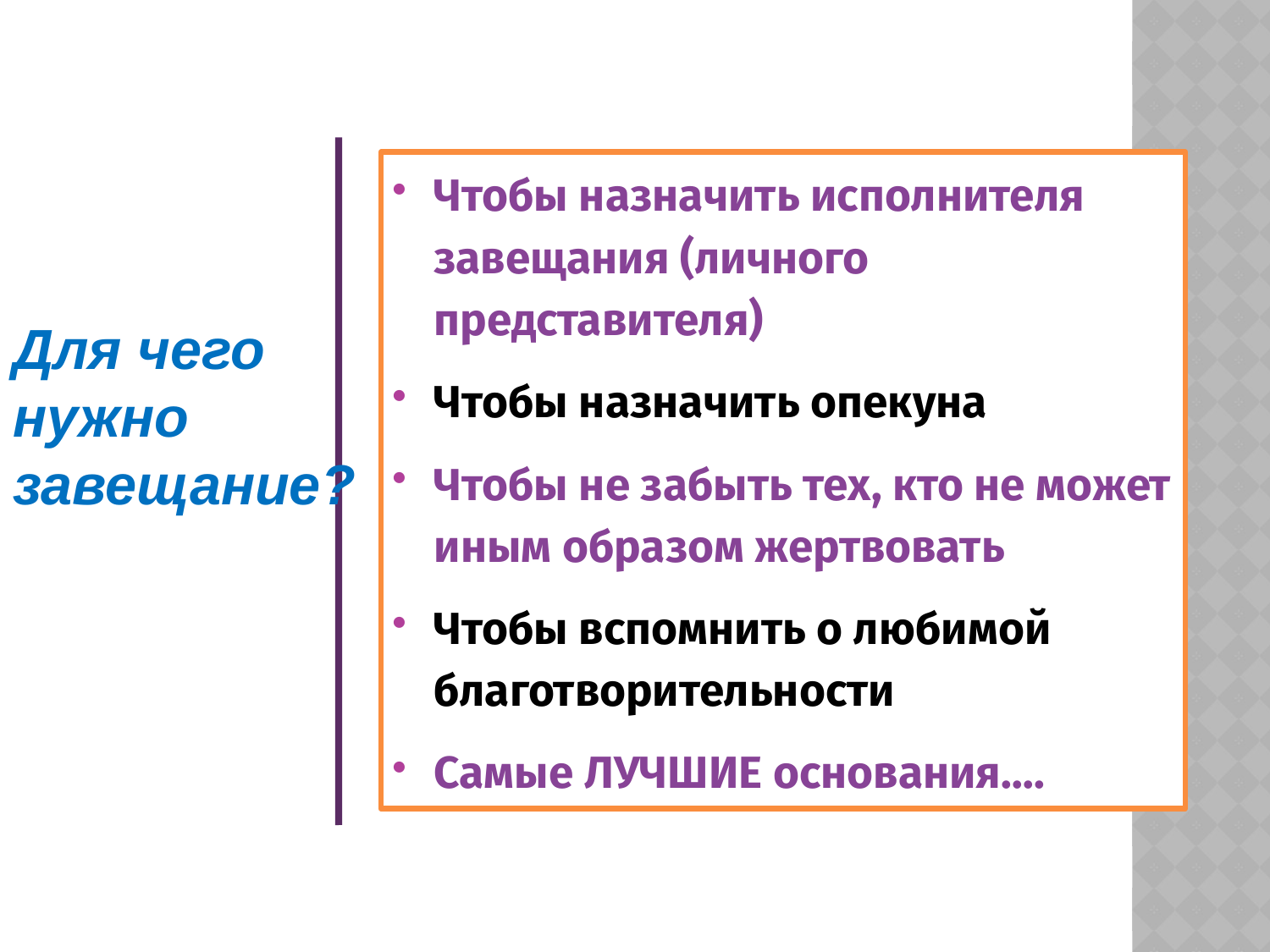

Чтобы назначить исполнителя завещания (личного представителя)
Чтобы назначить опекуна
Чтобы не забыть тех, кто не может иным образом жертвовать
Чтобы вспомнить о любимой благотворительности
Самые ЛУЧШИЕ основания….
Для чего нужно завещание?